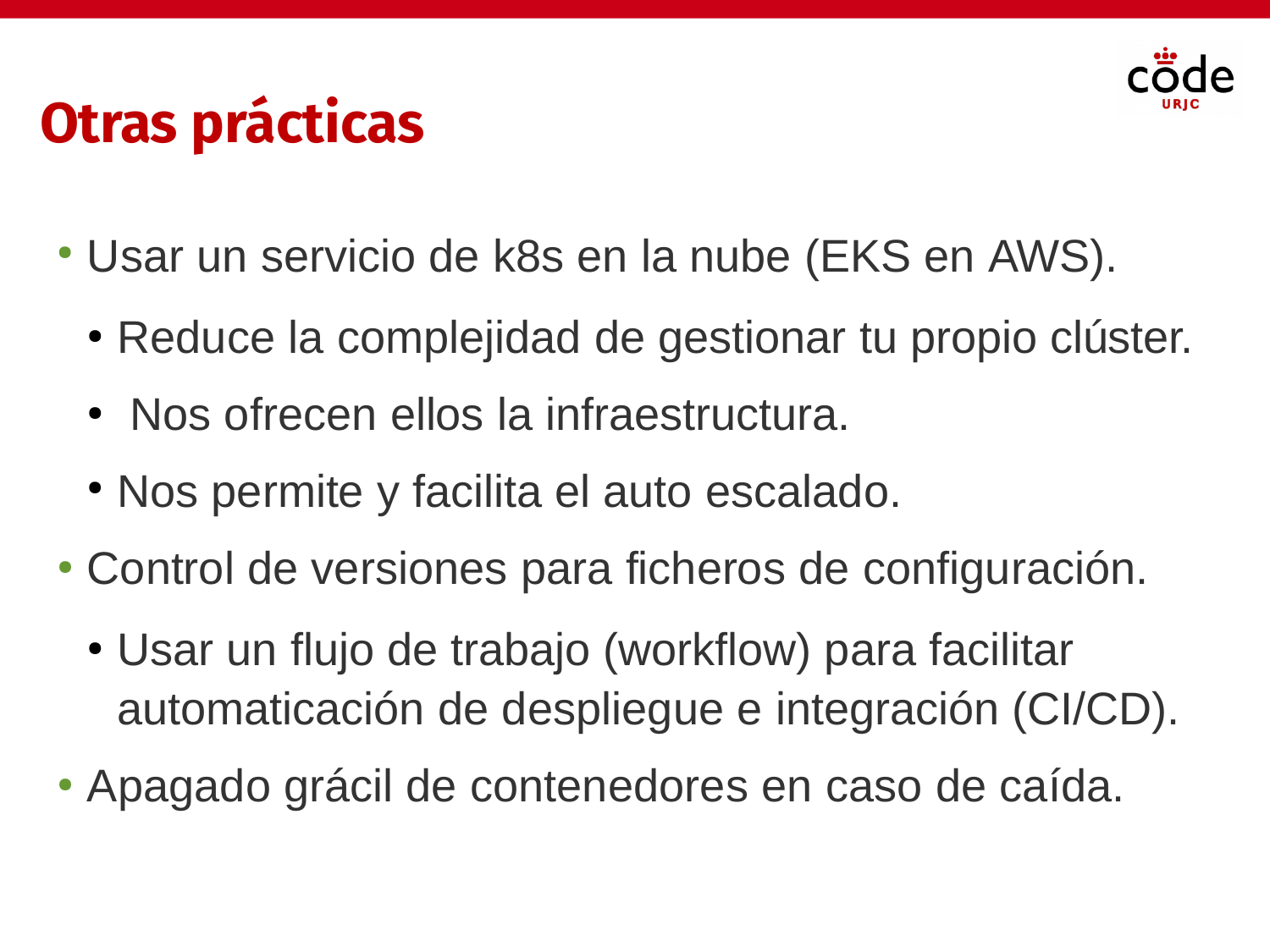

# Otras prácticas
Usar un servicio de k8s en la nube (EKS en AWS).
Reduce la complejidad de gestionar tu propio clúster.  Nos ofrecen ellos la infraestructura.
Nos permite y facilita el auto escalado.
●
●
Control de versiones para ficheros de configuración.
●
Usar un flujo de trabajo (workflow) para facilitar  automaticación de despliegue e integración (CI/CD).
Apagado grácil de contenedores en caso de caída.
●
●